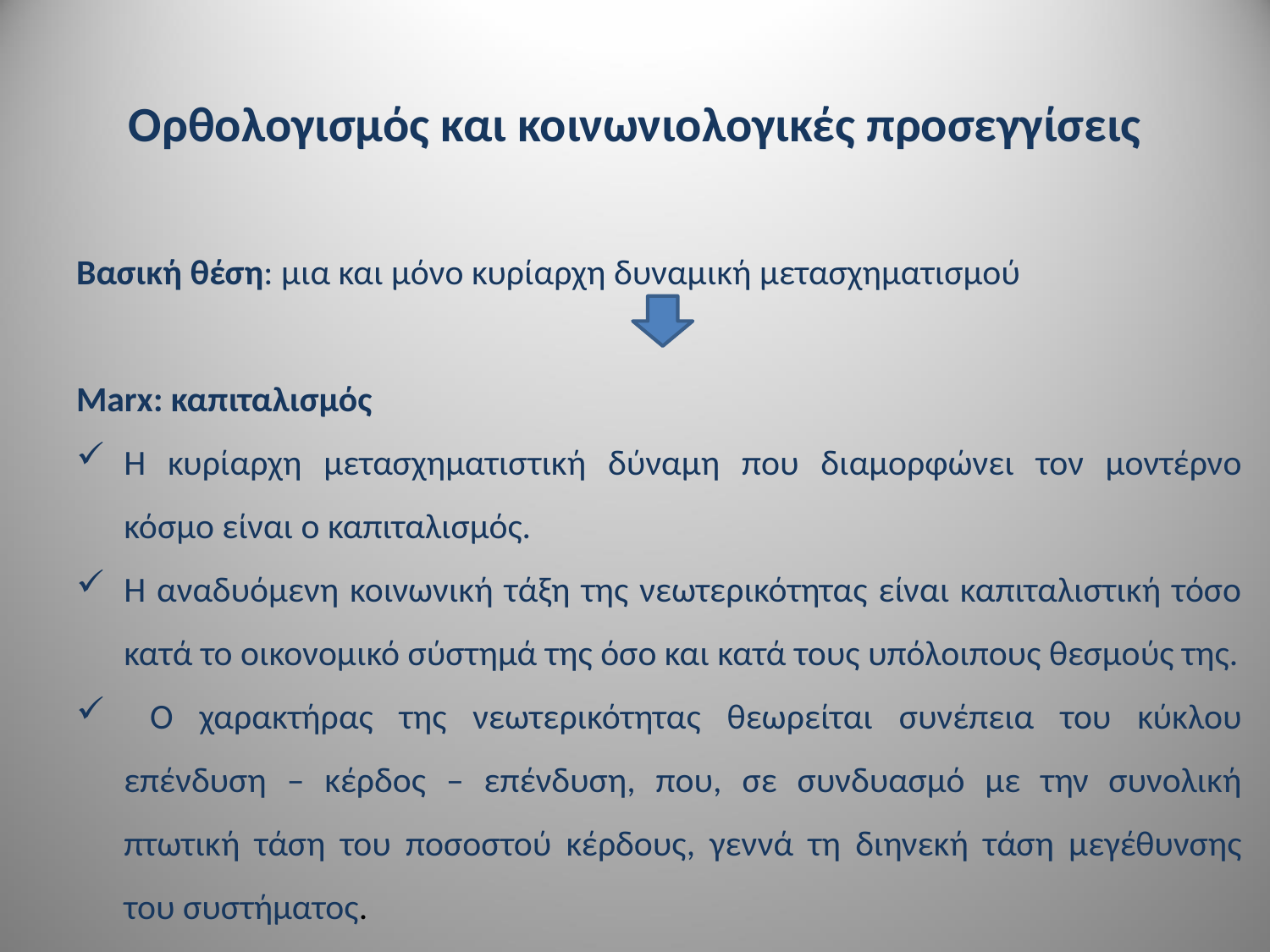

# Ορθολογισμός και κοινωνιολογικές προσεγγίσεις
Βασική θέση: μια και μόνο κυρίαρχη δυναμική μετασχηματισμού

Marx: καπιταλισμός
Η κυρίαρχη μετασχηματιστική δύναμη που διαμορφώνει τον μοντέρνο κόσμο είναι ο καπιταλισμός.
Η αναδυόμενη κοινωνική τάξη της νεωτερικότητας είναι καπιταλιστική τόσο κατά το οικονομικό σύστημά της όσο και κατά τους υπόλοιπους θεσμούς της.
 Ο χαρακτήρας της νεωτερικότητας θεωρείται συνέπεια του κύκλου επένδυση – κέρδος – επένδυση, που, σε συνδυασμό με την συνολική πτωτική τάση του ποσοστού κέρδους, γεννά τη διηνεκή τάση μεγέθυνσης του συστήματος.